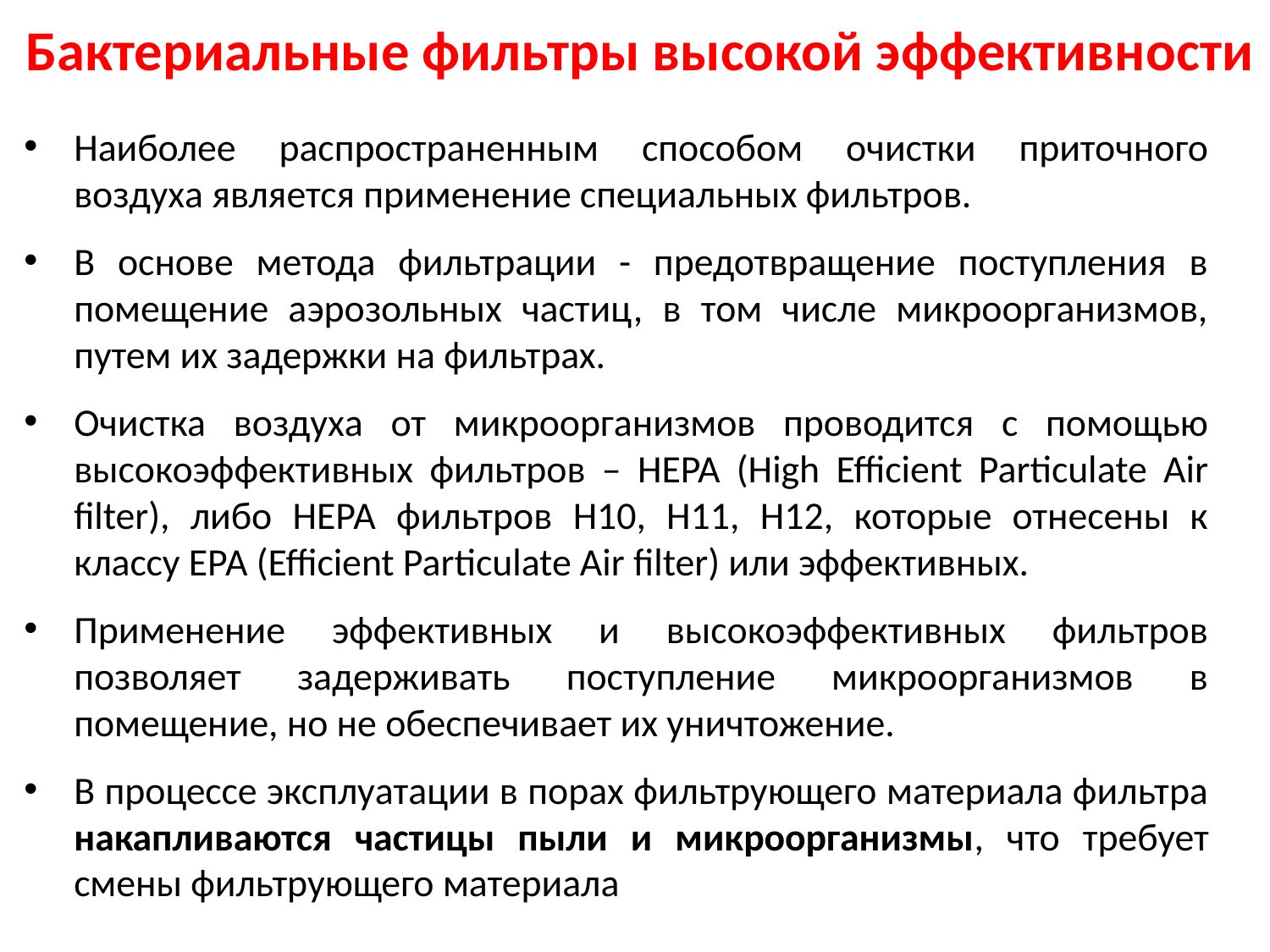

Бактериальные фильтры высокой эффективности
Наиболее распространенным способом очистки приточного воздуха является применение специальных фильтров.
В основе метода фильтрации - предотвращение поступления в помещение аэрозольных частиц, в том числе микроорганизмов, путем их задержки на фильтрах.
Очистка воздуха от микроорганизмов проводится с помощью высокоэффективных фильтров – HEPA (High Efficient Particulate Air filter), либо НЕРА фильтров Н10, Н11, Н12, которые отнесены к классу ЕРА (Efficient Particulate Air filter) или эффективных.
Применение эффективных и высокоэффективных фильтров позволяет задерживать поступление микроорганизмов в помещение, но не обеспечивает их уничтожение.
В процессе эксплуатации в порах фильтрующего материала фильтра накапливаются частицы пыли и микроорганизмы, что требует смены фильтрующего материала